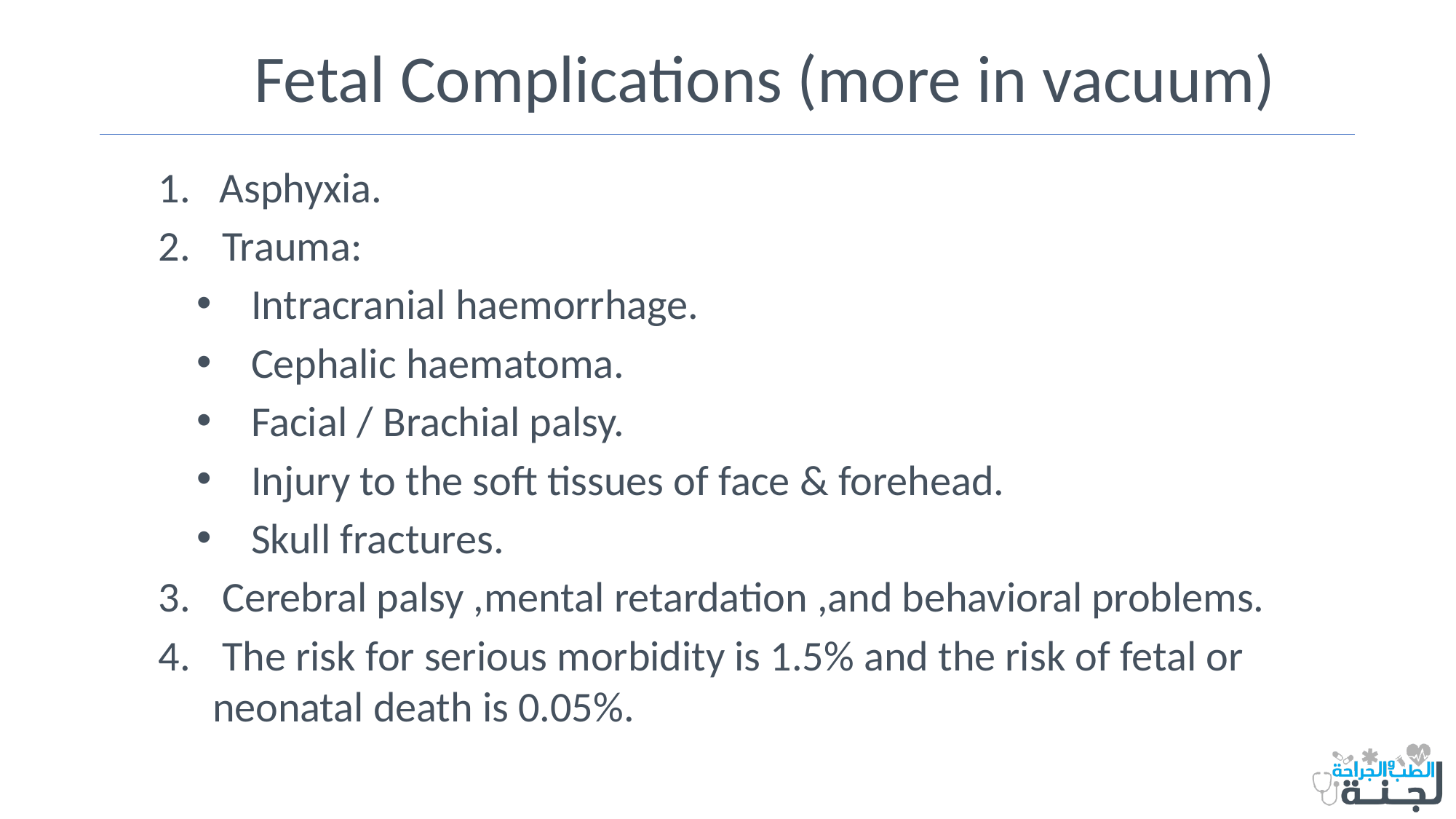

# Fetal Complications (more in vacuum)
Asphyxia.
 Trauma:
Intracranial haemorrhage.
Cephalic haematoma.
Facial / Brachial palsy.
Injury to the soft tissues of face & forehead.
Skull fractures.
 Cerebral palsy ,mental retardation ,and behavioral problems.
 The risk for serious morbidity is 1.5% and the risk of fetal or neonatal death is 0.05%.